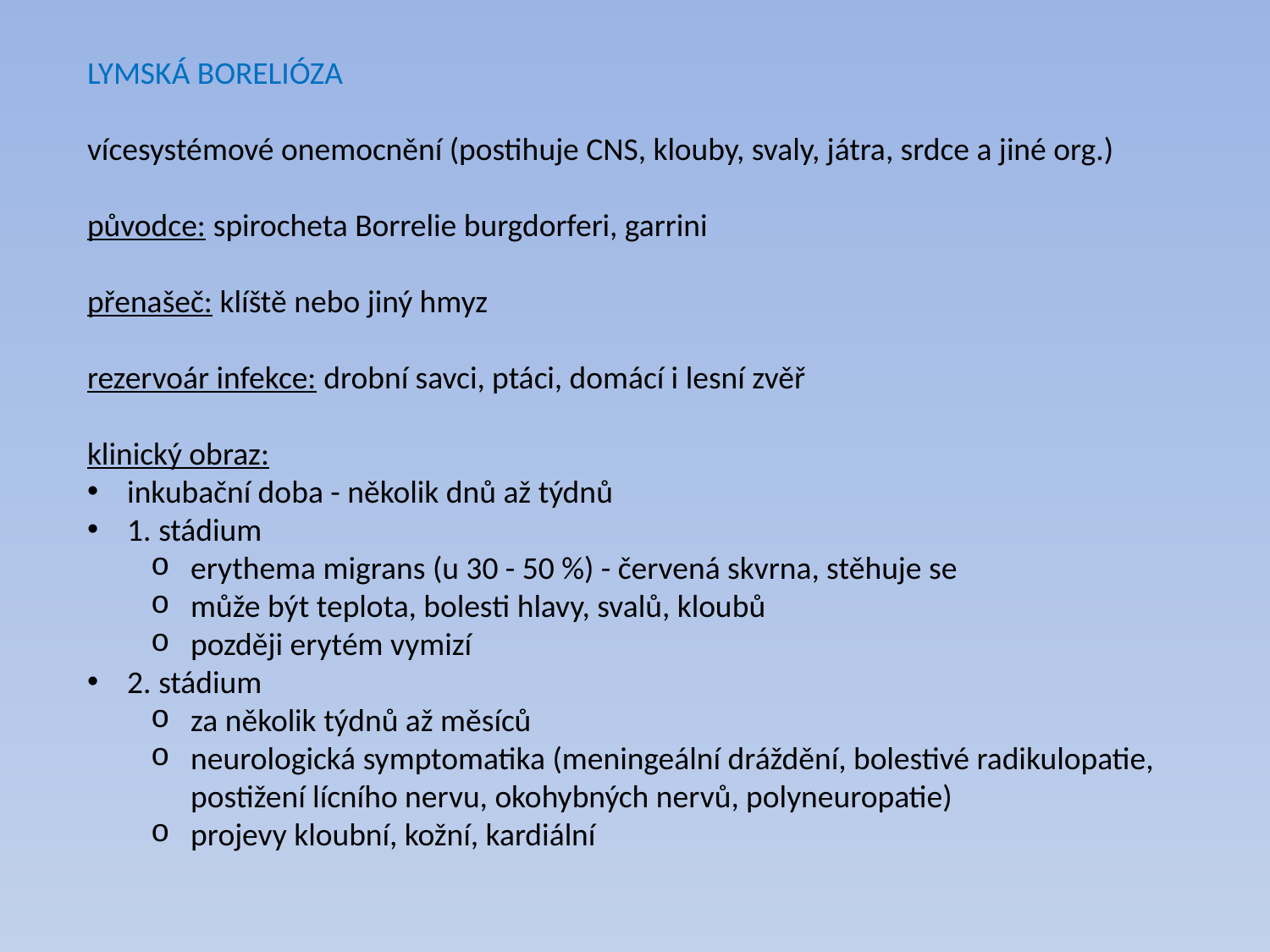

LYMSKÁ BORELIÓZA

vícesystémové onemocnění (postihuje CNS, klouby, svaly, játra, srdce a jiné org.)

původce: spirocheta Borrelie burgdorferi, garrini

přenašeč: klíště nebo jiný hmyz

rezervoár infekce: drobní savci, ptáci, domácí i lesní zvěř

klinický obraz:
inkubační doba - několik dnů až týdnů
1. stádium
erythema migrans (u 30 - 50 %) - červená skvrna, stěhuje se
může být teplota, bolesti hlavy, svalů, kloubů
později erytém vymizí
2. stádium
za několik týdnů až měsíců
neurologická symptomatika (meningeální dráždění, bolestivé radikulopatie, postižení lícního nervu, okohybných nervů, polyneuropatie)
projevy kloubní, kožní, kardiální